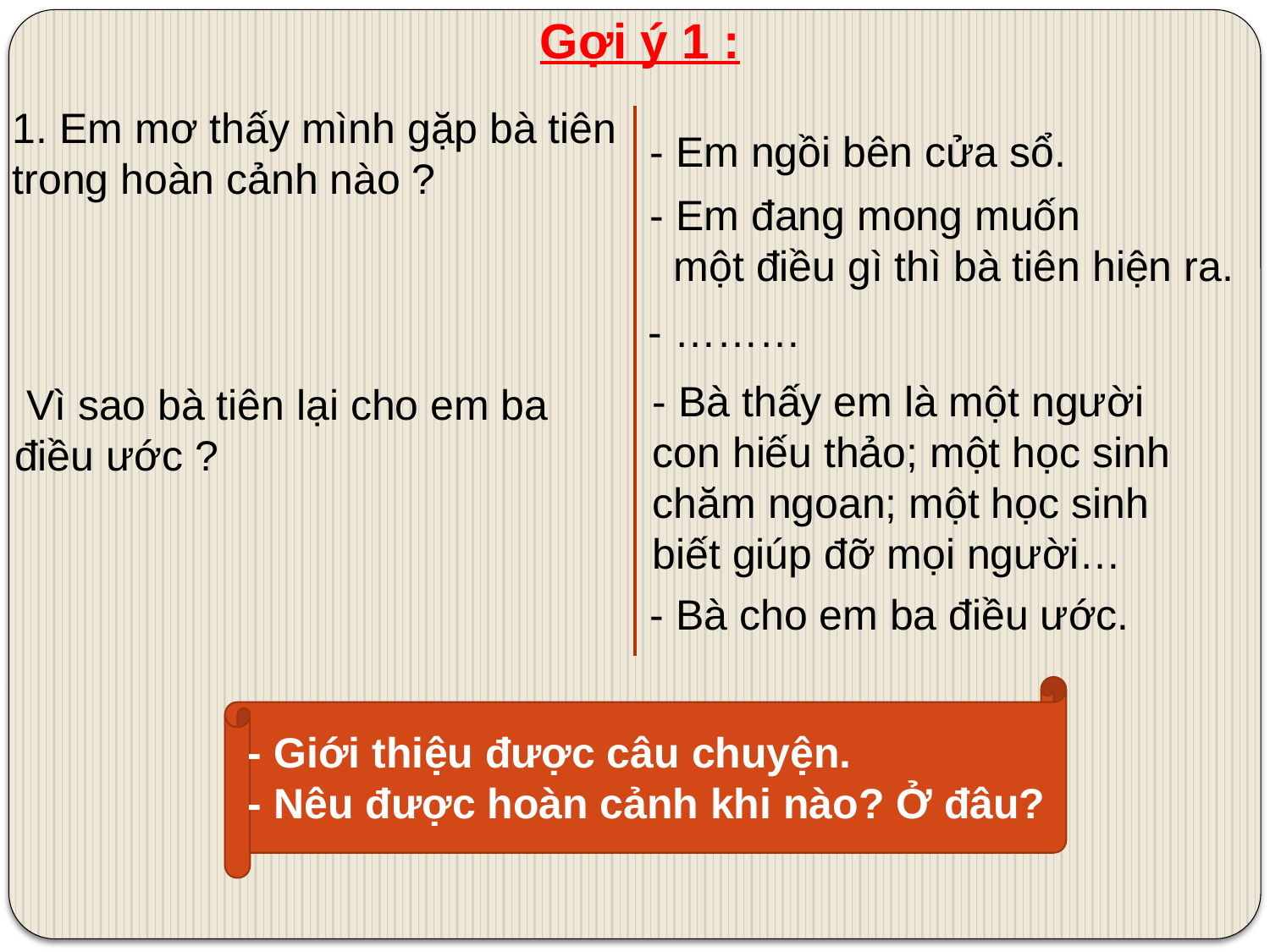

Gợi ý 1 :

1. Em mơ thấy mình gặp bà tiên trong hoàn cảnh nào ?
- Em ngồi bên cửa sổ.
- Em đang mong muốn
  một điều gì thì bà tiên hiện ra.
- ………
- Bà thấy em là một người con hiếu thảo; một học sinh chăm ngoan; một học sinh biết giúp đỡ mọi người…
 Vì sao bà tiên lại cho em ba điều ước ?
- Bà cho em ba điều ước.

- Giới thiệu được câu chuyện.
- Nêu được hoàn cảnh khi nào? Ở đâu?